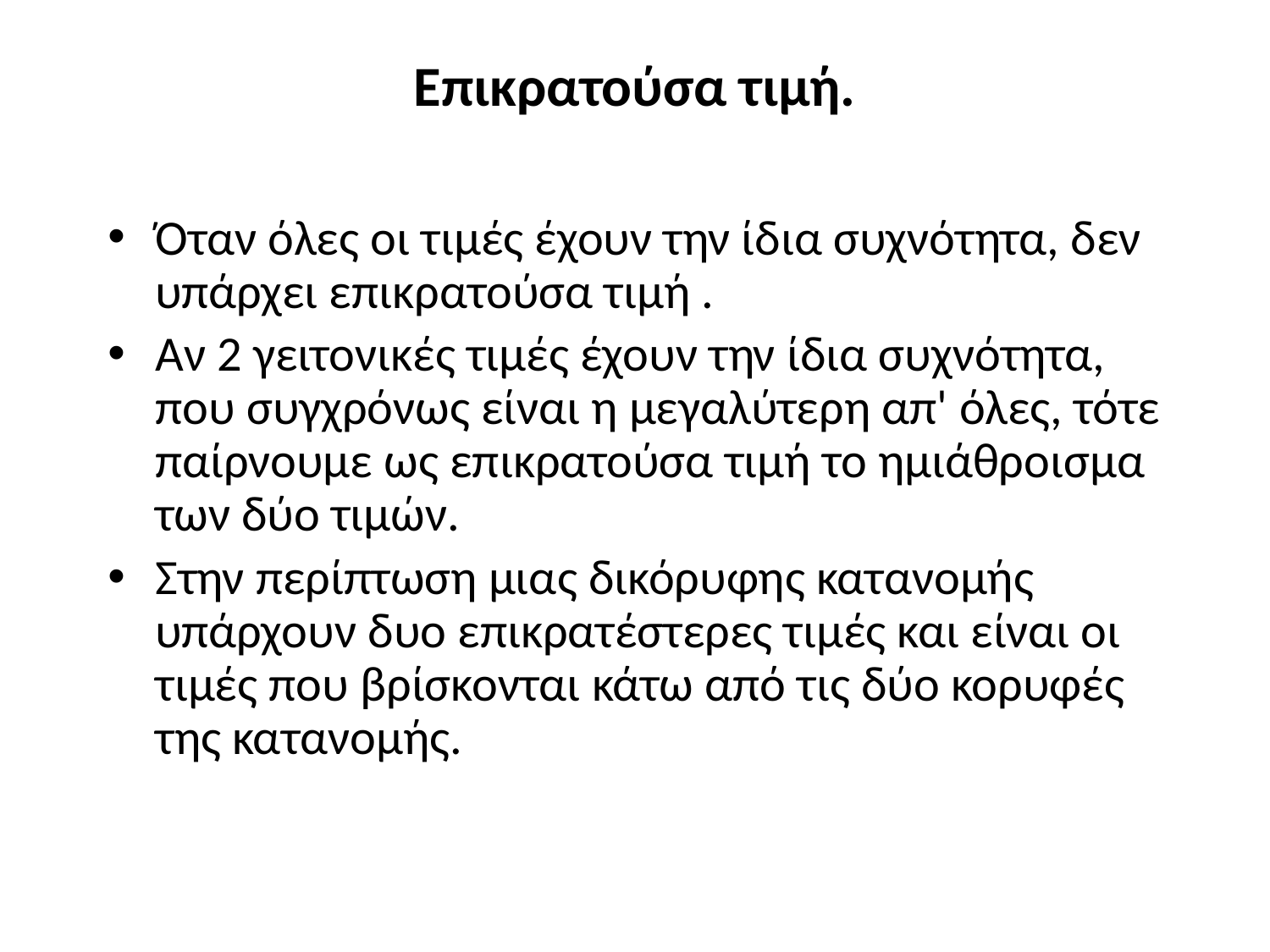

# Επικρατούσα τιμή.
Όταν όλες οι τιμές έχουν την ίδια συχνότητα, δεν υπάρχει επικρατούσα τιμή .
Αν 2 γειτονικές τιμές έχουν την ίδια συχνότητα, που συγχρόνως είναι η μεγαλύτερη απ' όλες, τότε παίρνουμε ως επικρατούσα τιμή το ημιάθροισμα  των δύο τιμών.
Στην περίπτωση μιας δικόρυφης κατανομής υπάρχουν δυο επικρατέστερες τιμές και είναι οι τιμές που βρίσκονται κάτω από τις δύο κορυφές της κατανομής.